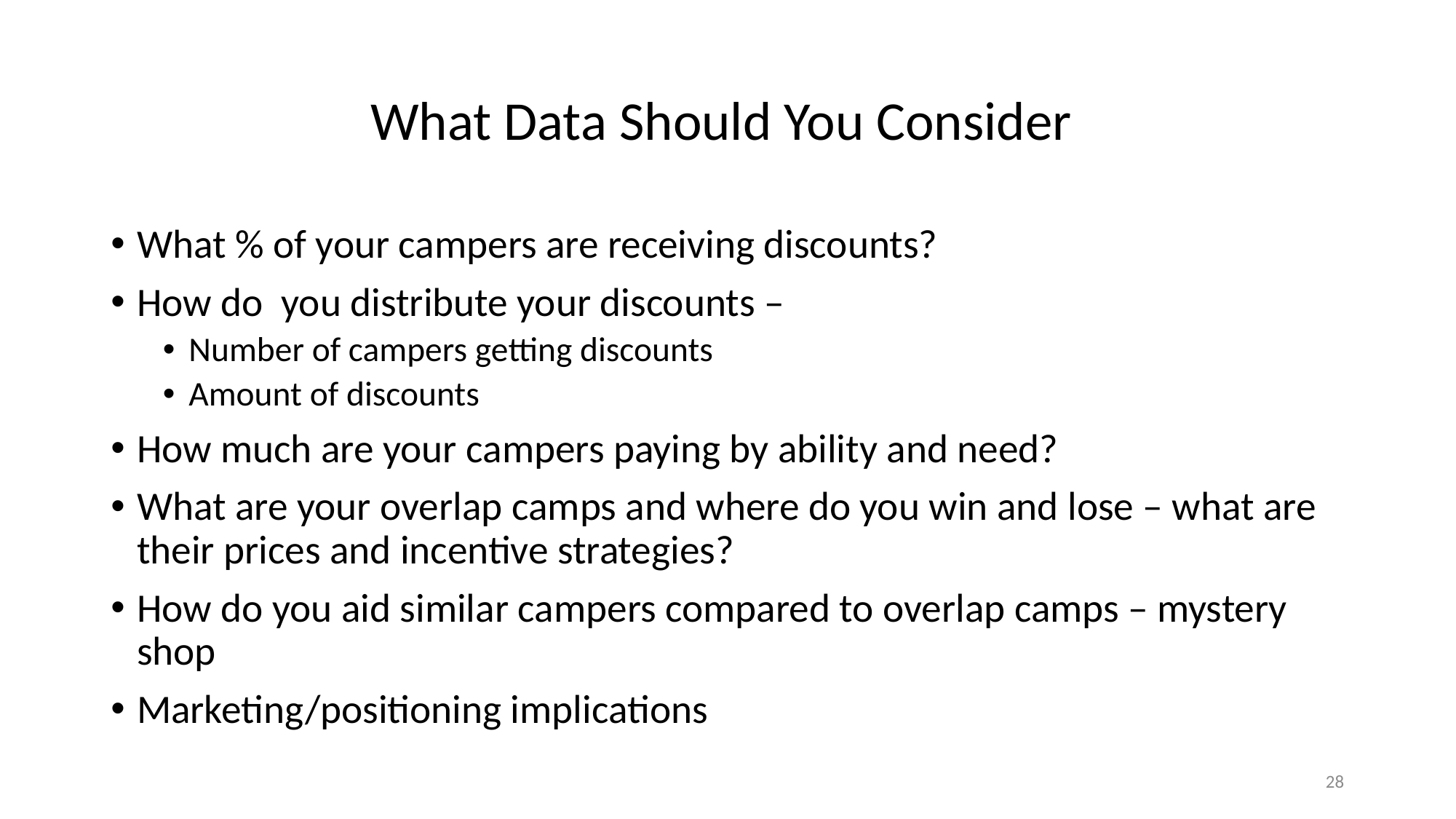

# What Data Should You Consider
What % of your campers are receiving discounts?
How do  you distribute your discounts –
Number of campers getting discounts
Amount of discounts
How much are your campers paying by ability and need?
What are your overlap camps and where do you win and lose – what are their prices and incentive strategies?
How do you aid similar campers compared to overlap camps – mystery shop
Marketing/positioning implications

28